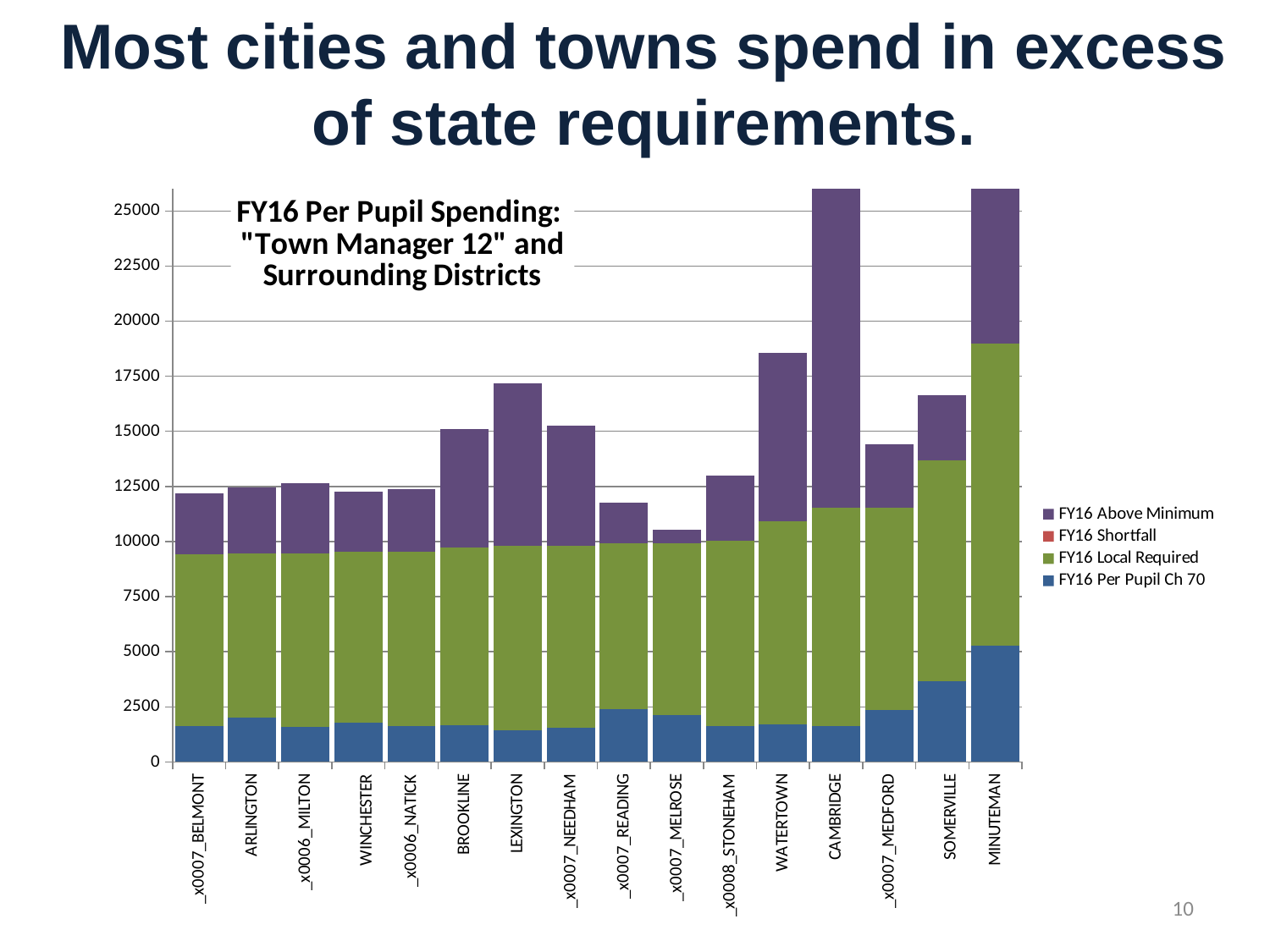

# Most cities and towns spend in excess of state requirements.

### Chart: FY16 Per Pupil Spending: "Town Manager 12" and Surrounding Districts

| Category | FY16 Per Pupil Ch 70 | FY16 Local Required | FY16 Shortfall | FY16 Above Minimum |
|---|---|---|---|---|
| _x0007_BELMONT | 1628.031520692974 | 7799.331809432146 | 0.0 | 2760.119469911018 |
| 	ARLINGTON | 2014.960323429861 | 7441.65720195563 | 0.0 | 3015.937570515231 |
| _x0006_MILTON | 1570.083327051328 | 7902.813989637306 | 0.0 | 3186.751647041937 |
|
WINCHESTER | 1769.711520737327 | 7753.1 | 0.0 | 2750.765898617512 |
| _x0006_NATICK | 1627.591840502123 | 7902.8325641499 | 0.0 | 2851.963263799151 |
| 	BROOKLINE | 1659.201961051341 | 8064.377774751464 | 0.0 | 5380.67234100504 |
| 	LEXINGTON | 1455.473207767557 | 8336.288071251278 | 0.0 | 7366.951694239376 |
| _x0007_NEEDHAM | 1561.691489076919 | 8252.65255501679 | 0.0 | 5426.15203945721 |
| _x0007_READING | 2410.529799764429 | 7492.919905771496 | 0.0 | 1868.408244994111 |
| _x0007_MELROSE | 2133.064308681672 | 7798.22400857449 | 0.0 | 595.680252167667 |
| _x0008_STONEHAM | 1614.322701112843 | 8404.71278385198 | 0.0 | 2967.788316549058 |
| 	WATERTOWN | 1698.660617760618 | 9231.550193050178 | 0.0 | 7645.768330621006 |
| 	CAMBRIDGE | 1608.217334494773 | 9938.498838559814 | 0.0 | 14695.14796500796 |
| _x0007_MEDFORD | 2339.550857843137 | 9209.63848039216 | 0.0 | 2851.887267231466 |
|
SOMERVILLE | 3654.074870274277 | 10012.31060044477 | 0.0 | 2989.488872777974 |
| 	MINUTEMAN | 5258.5193236715 | 13730.8115942029 | 0.0 | 8387.23188405797 |10